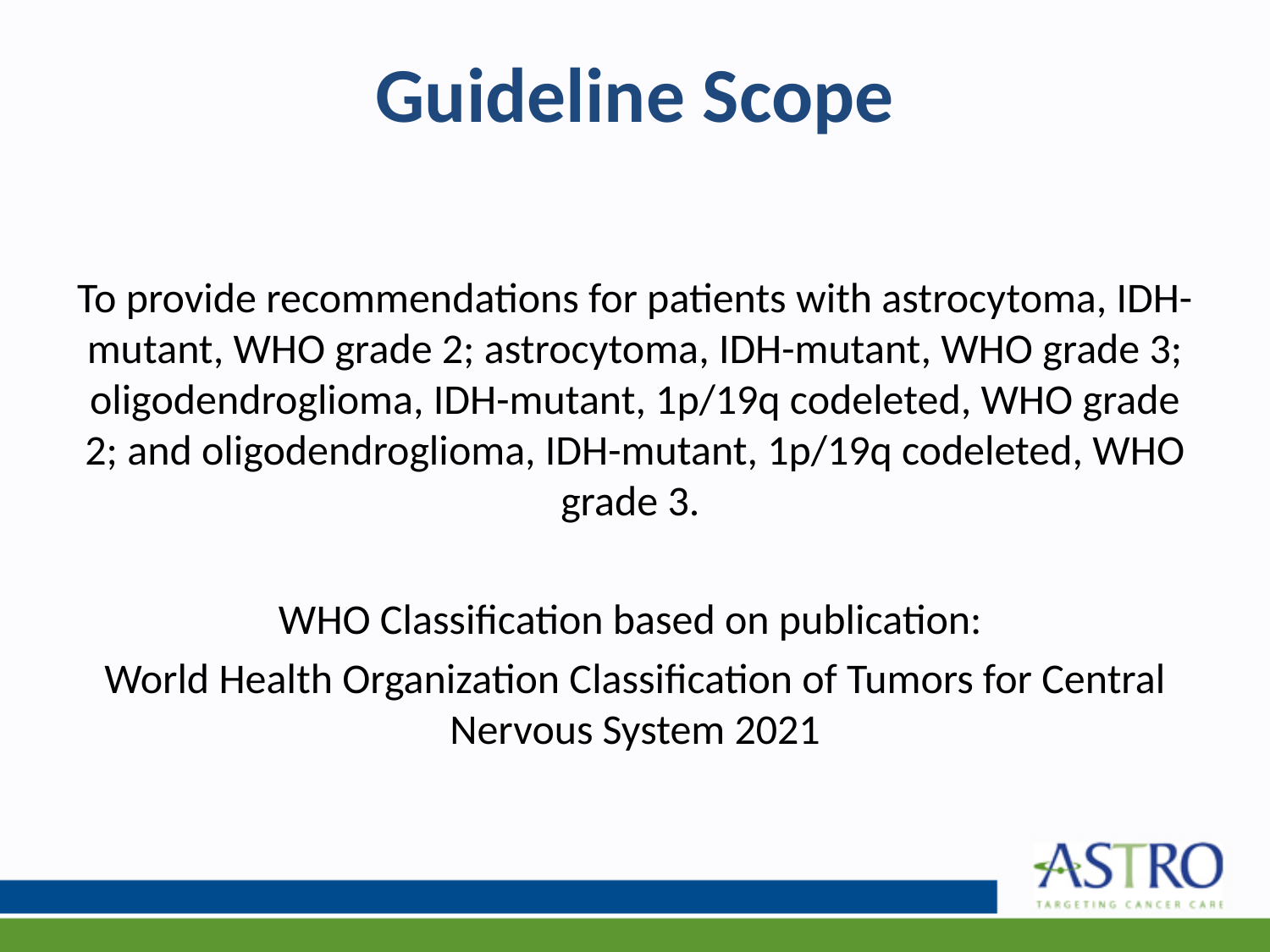

# Guideline Scope
To provide recommendations for patients with astrocytoma, IDH-mutant, WHO grade 2; astrocytoma, IDH-mutant, WHO grade 3; oligodendroglioma, IDH-mutant, 1p/19q codeleted, WHO grade 2; and oligodendroglioma, IDH-mutant, 1p/19q codeleted, WHO grade 3.

WHO Classification based on publication:
World Health Organization Classification of Tumors for Central Nervous System 2021